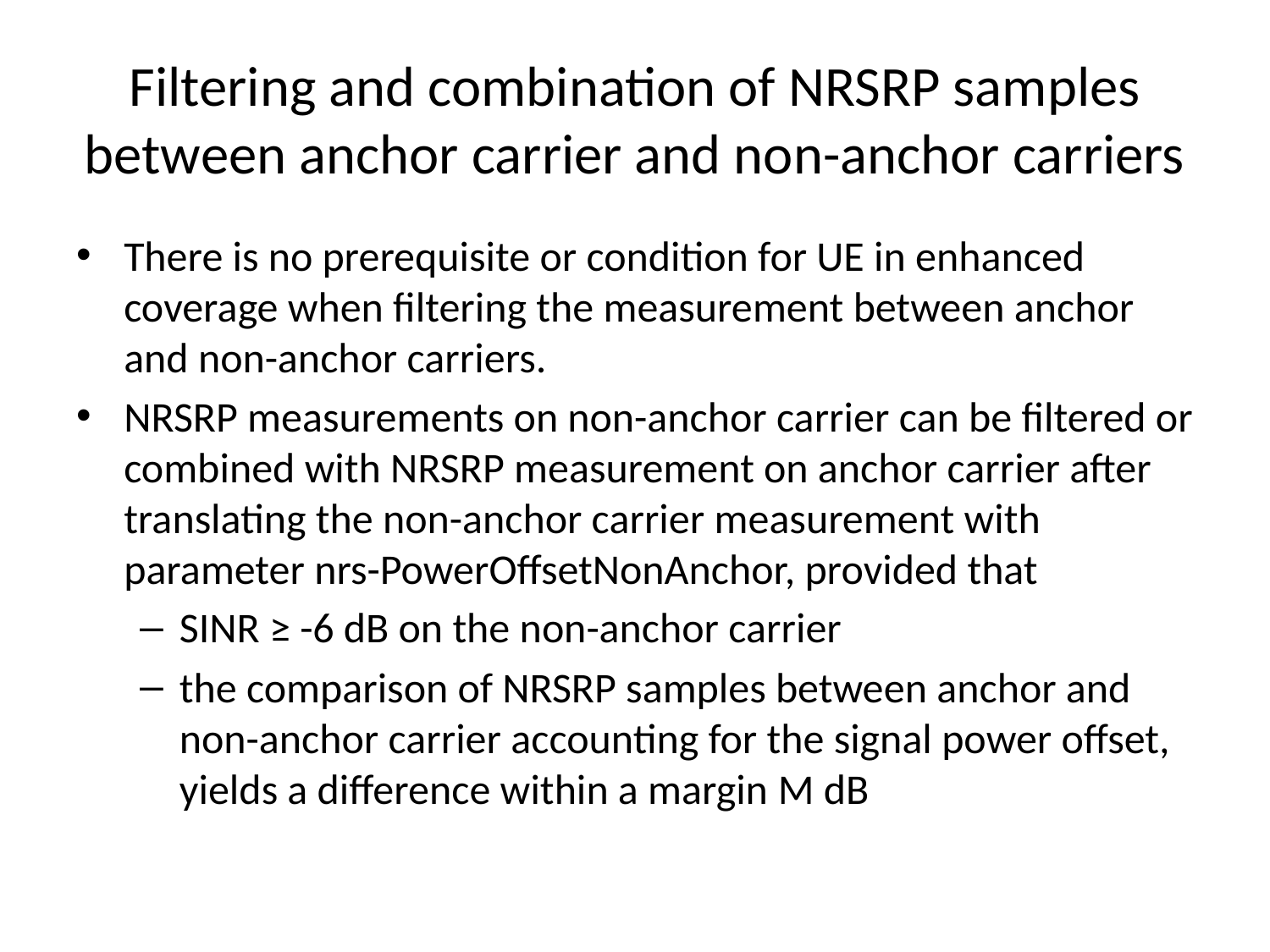

# Filtering and combination of NRSRP samples between anchor carrier and non-anchor carriers
There is no prerequisite or condition for UE in enhanced coverage when filtering the measurement between anchor and non-anchor carriers.
NRSRP measurements on non-anchor carrier can be filtered or combined with NRSRP measurement on anchor carrier after translating the non-anchor carrier measurement with parameter nrs-PowerOffsetNonAnchor, provided that
SINR ≥ -6 dB on the non-anchor carrier
the comparison of NRSRP samples between anchor and non-anchor carrier accounting for the signal power offset, yields a difference within a margin M dB